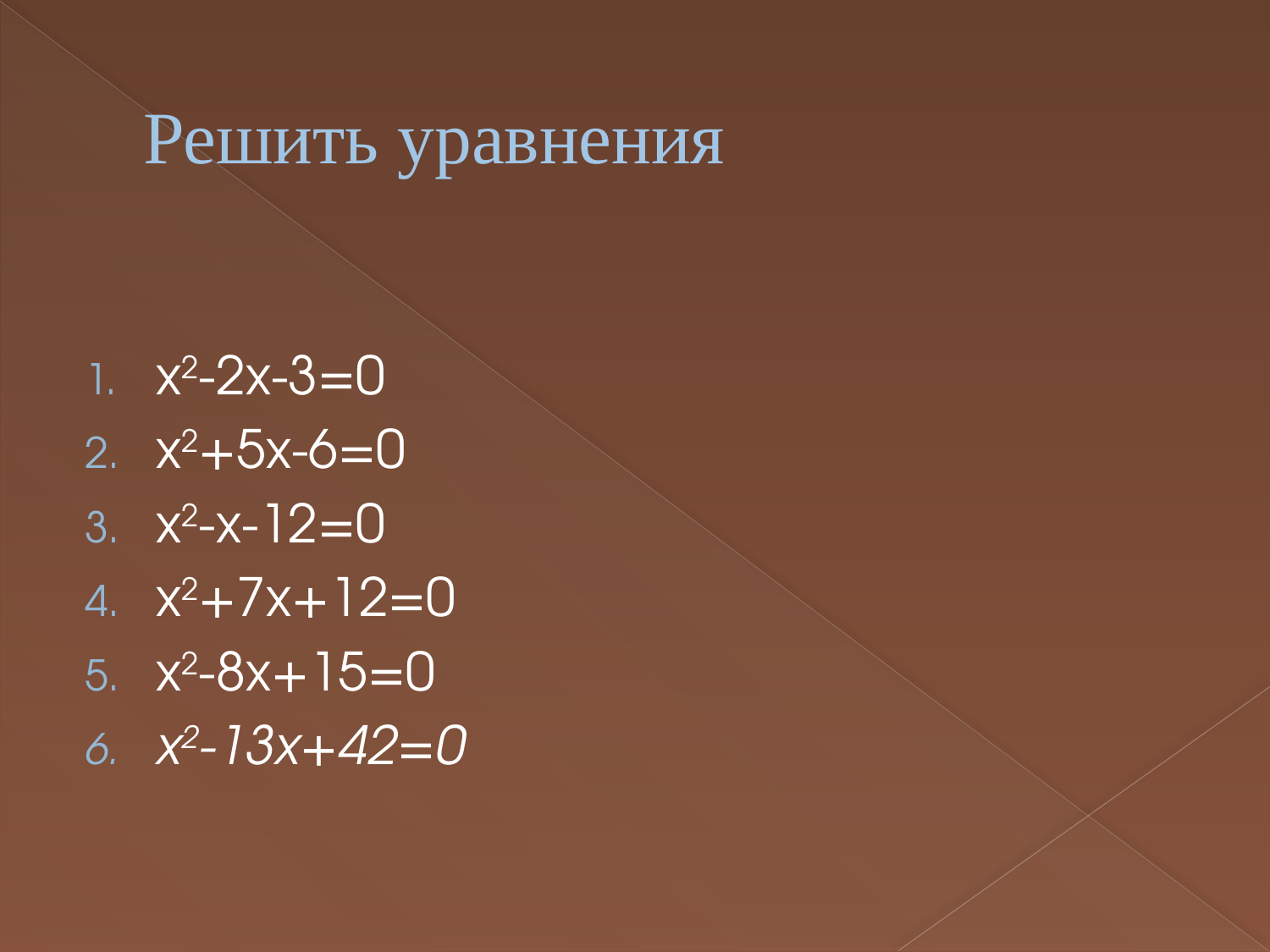

# Решить уравнения

x2-2x-3=0
x2+5x-6=0
x2-x-12=0
x2+7x+12=0
x2-8x+15=0
x2-13x+42=0